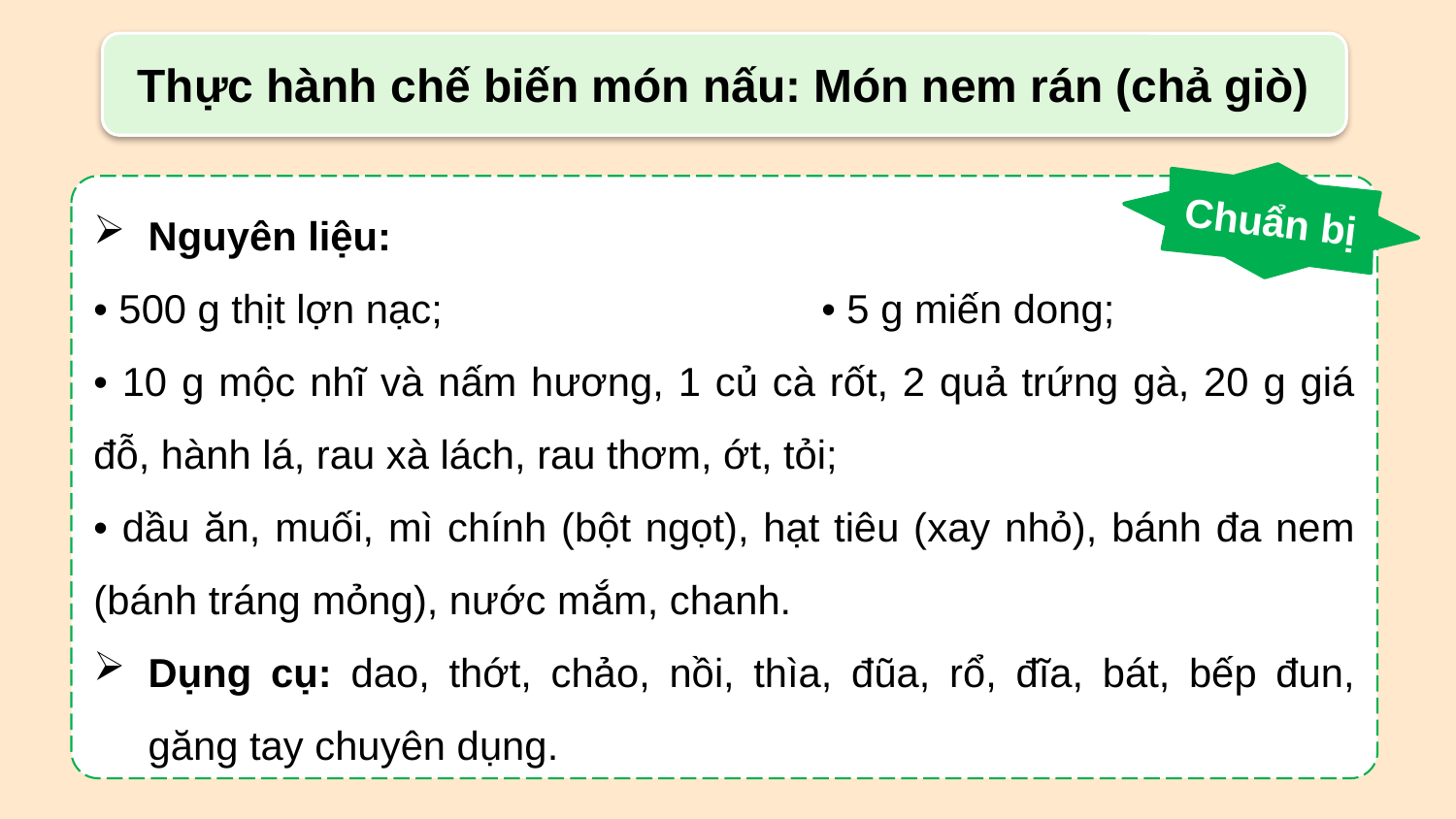

Thực hành chế biến món nấu: Món nem rán (chả giò)
Chuẩn bị
Nguyên liệu:
• 500 g thịt lợn nạc;			• 5 g miến dong;
• 10 g mộc nhĩ và nấm hương, 1 củ cà rốt, 2 quả trứng gà, 20 g giá đỗ, hành lá, rau xà lách, rau thơm, ớt, tỏi;
• dầu ăn, muối, mì chính (bột ngọt), hạt tiêu (xay nhỏ), bánh đa nem (bánh tráng mỏng), nước mắm, chanh.
Dụng cụ: dao, thớt, chảo, nồi, thìa, đũa, rổ, đĩa, bát, bếp đun, găng tay chuyên dụng.